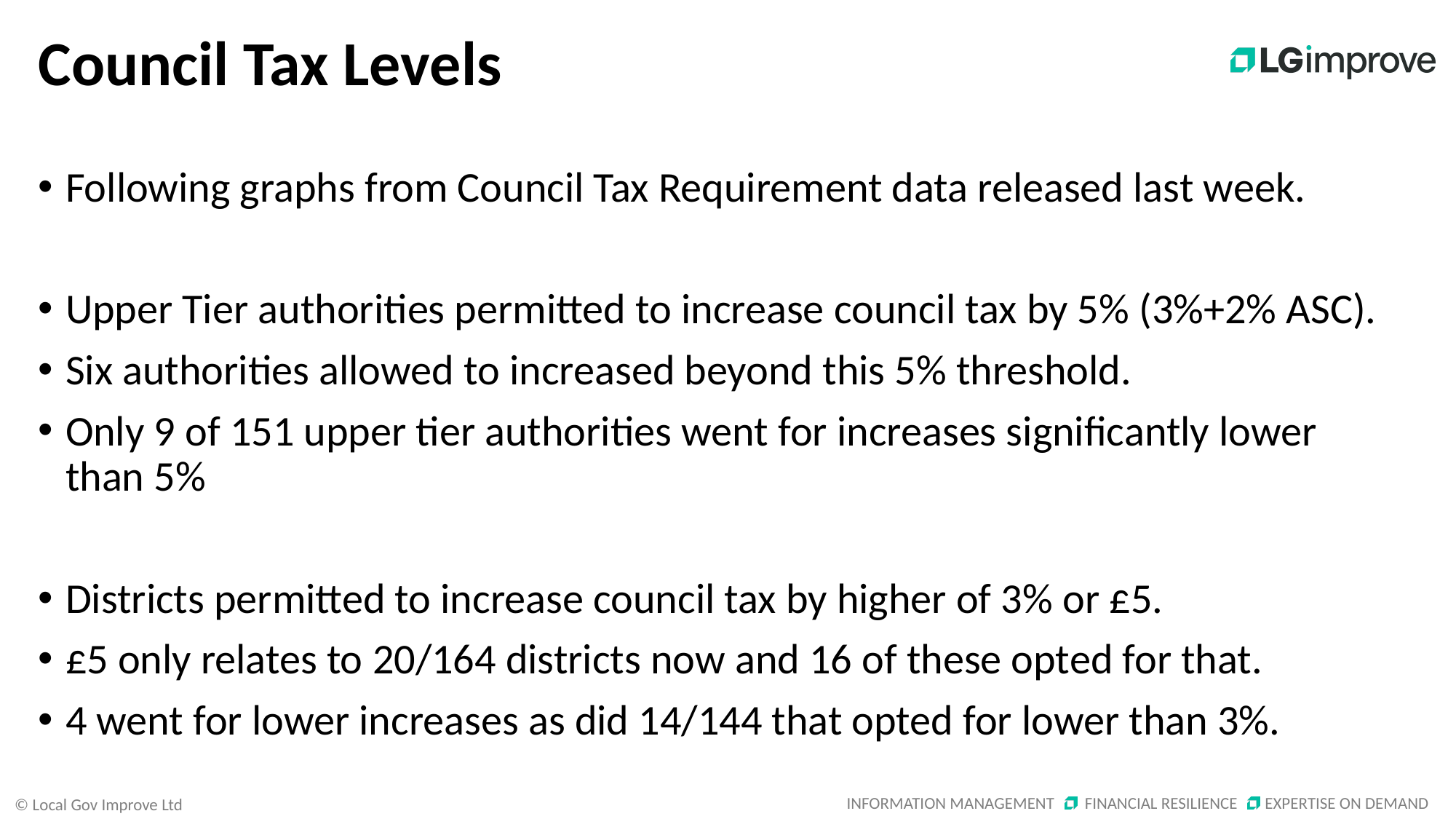

# Council Tax Levels

Following graphs from Council Tax Requirement data released last week.

Upper Tier authorities permitted to increase council tax by 5% (3%+2% ASC).
Six authorities allowed to increased beyond this 5% threshold.
Only 9 of 151 upper tier authorities went for increases significantly lower than 5%

Districts permitted to increase council tax by higher of 3% or £5.
£5 only relates to 20/164 districts now and 16 of these opted for that.
4 went for lower increases as did 14/144 that opted for lower than 3%.